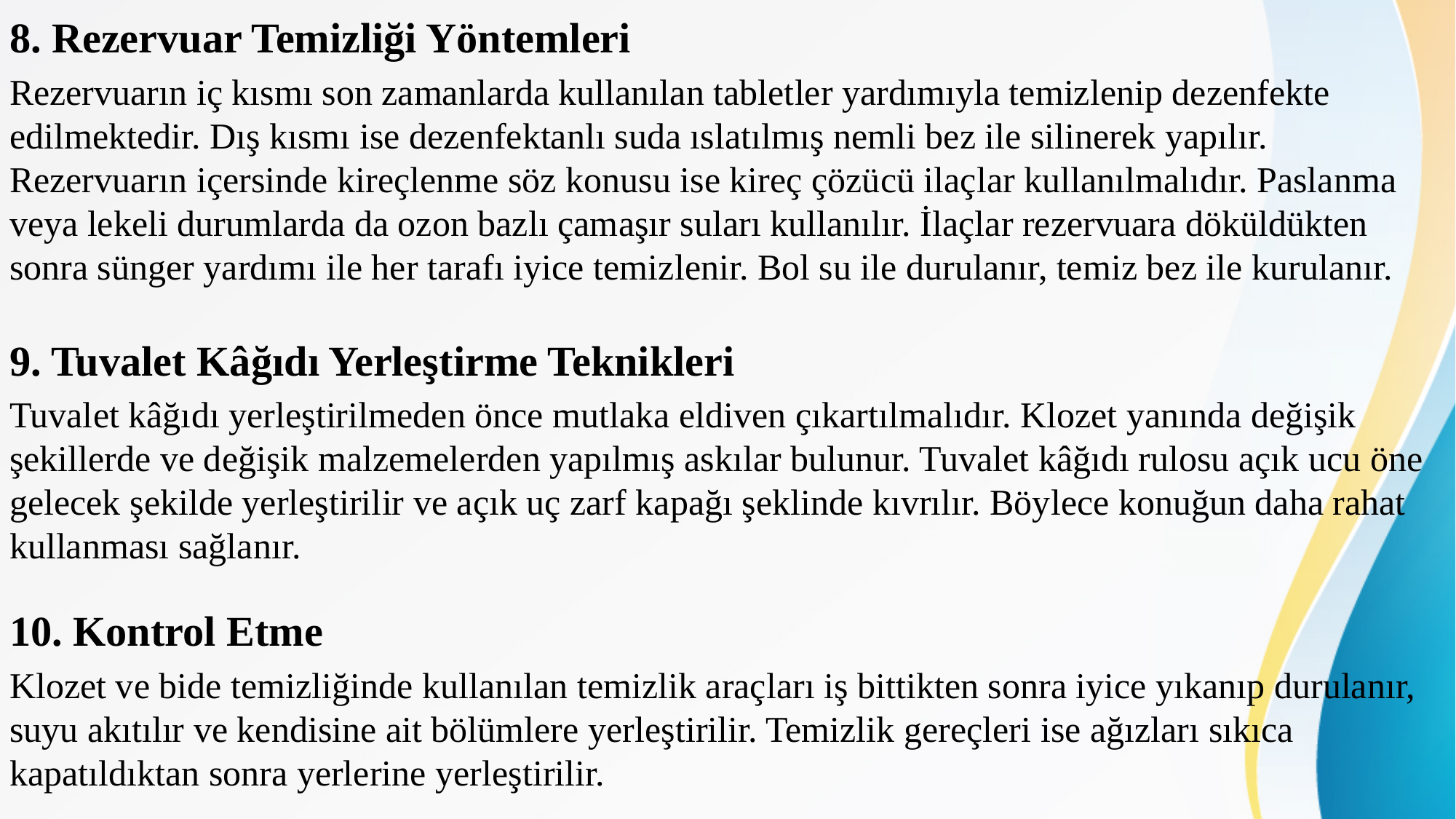

8. Rezervuar Temizliği Yöntemleri
Rezervuarın iç kısmı son zamanlarda kullanılan tabletler yardımıyla temizlenip dezenfekte edilmektedir. Dış kısmı ise dezenfektanlı suda ıslatılmış nemli bez ile silinerek yapılır. Rezervuarın içersinde kireçlenme söz konusu ise kireç çözücü ilaçlar kullanılmalıdır. Paslanma veya lekeli durumlarda da ozon bazlı çamaşır suları kullanılır. İlaçlar rezervuara döküldükten sonra sünger yardımı ile her tarafı iyice temizlenir. Bol su ile durulanır, temiz bez ile kurulanır.

9. Tuvalet Kâğıdı Yerleştirme Teknikleri
Tuvalet kâğıdı yerleştirilmeden önce mutlaka eldiven çıkartılmalıdır. Klozet yanında değişik şekillerde ve değişik malzemelerden yapılmış askılar bulunur. Tuvalet kâğıdı rulosu açık ucu öne gelecek şekilde yerleştirilir ve açık uç zarf kapağı şeklinde kıvrılır. Böylece konuğun daha rahat kullanması sağlanır.

10. Kontrol Etme
Klozet ve bide temizliğinde kullanılan temizlik araçları iş bittikten sonra iyice yıkanıp durulanır, suyu akıtılır ve kendisine ait bölümlere yerleştirilir. Temizlik gereçleri ise ağızları sıkıca kapatıldıktan sonra yerlerine yerleştirilir.